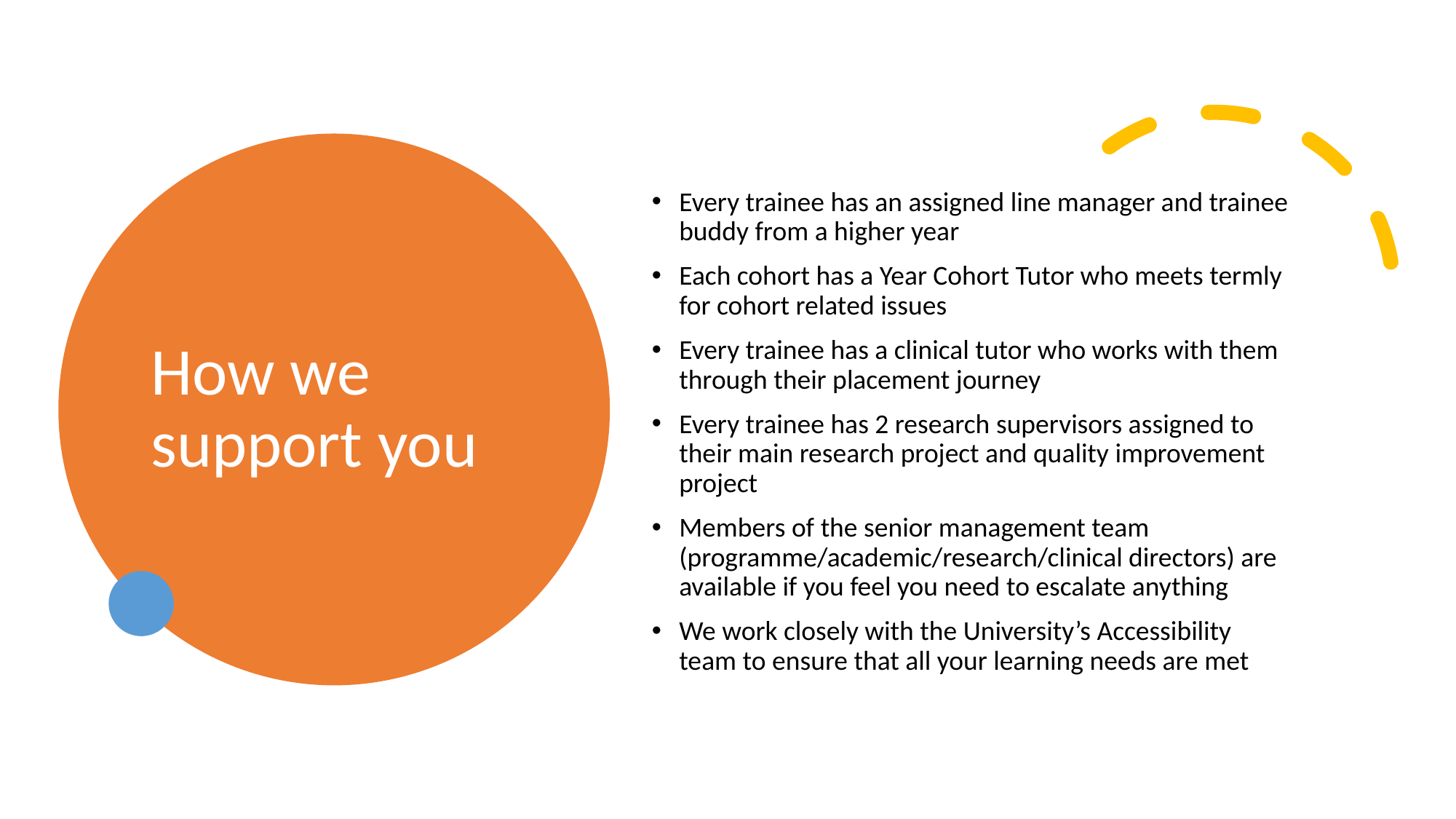

# How we support you
Every trainee has an assigned line manager and trainee buddy from a higher year
Each cohort has a Year Cohort Tutor who meets termly for cohort related issues
Every trainee has a clinical tutor who works with them through their placement journey
Every trainee has 2 research supervisors assigned to their main research project and quality improvement project
Members of the senior management team (programme/academic/research/clinical directors) are available if you feel you need to escalate anything
We work closely with the University’s Accessibility team to ensure that all your learning needs are met